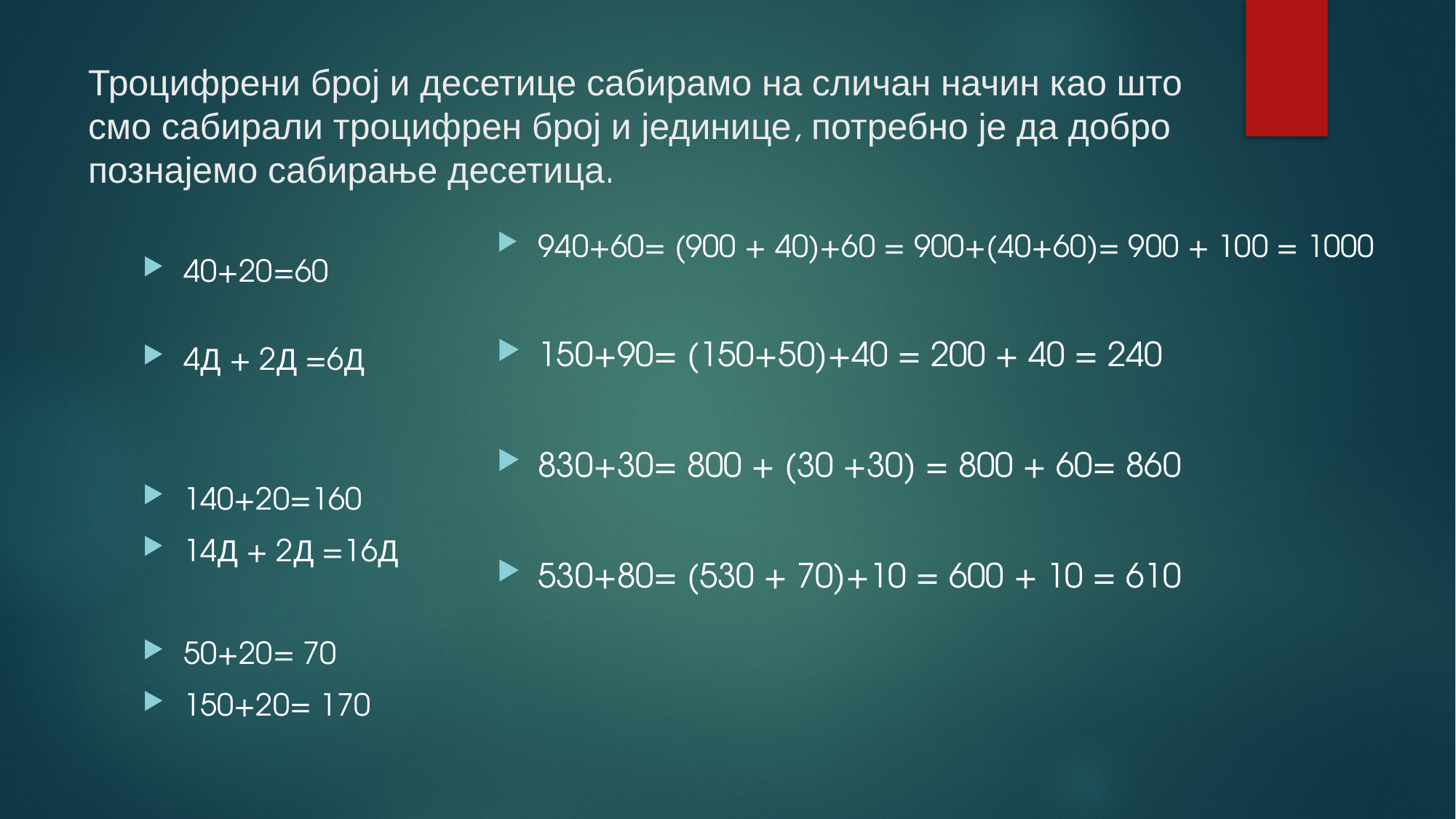

# Троцифрени број и десетице сабирамо на сличан начин као што смо сабирали троцифрен број и јединице, потребно је да добро познајемо сабирање десетица.
940+60= (900 + 40)+60 = 900+(40+60)= 900 + 100 = 1000

150+90= (150+50)+40 = 200 + 40 = 240

830+30= 800 + (30 +30) = 800 + 60= 860

530+80= (530 + 70)+10 = 600 + 10 = 610
40+20=60
4Д + 2Д =6Д

140+20=160
14Д + 2Д =16Д

50+20= 70
150+20= 170